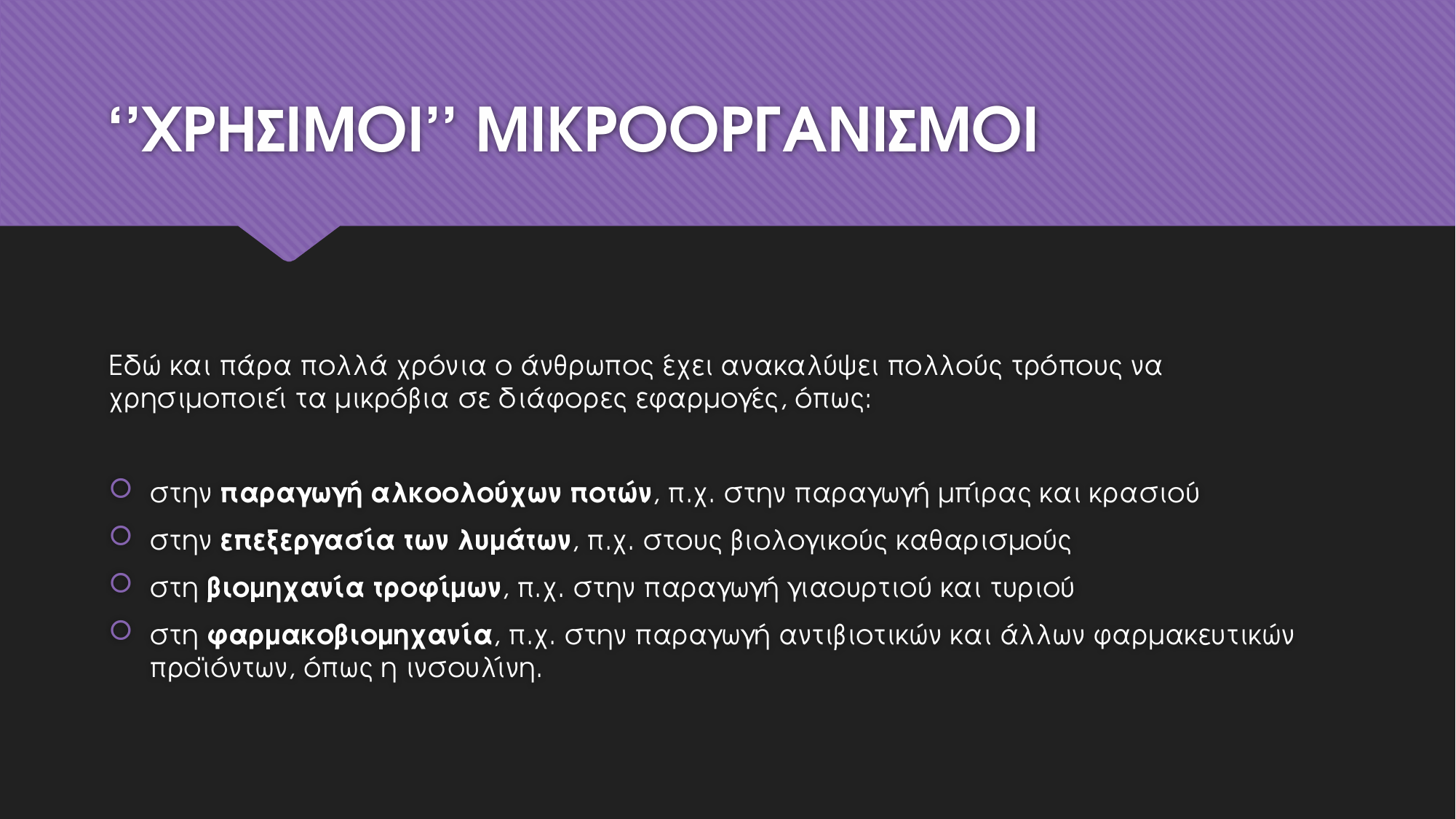

# ‘’ΧΡΗΣΙΜΟΙ’’ ΜΙΚΡΟΟΡΓΑΝΙΣΜΟΙ
Εδώ και πάρα πολλά χρόνια ο άνθρωπος έχει ανακαλύψει πολλούς τρόπους να χρησιμοποιεί τα μικρόβια σε διάφορες εφαρμογές, όπως:

στην παραγωγή αλκοολούχων ποτών, π.χ. στην παραγωγή μπίρας και κρασιού
στην επεξεργασία των λυμάτων, π.χ. στους βιολογικούς καθαρισμούς
στη βιομηχανία τροφίμων, π.χ. στην παραγωγή γιαουρτιού και τυριού
στη φαρμακοβιομηχανία, π.χ. στην παραγωγή αντιβιοτικών και άλλων φαρμακευτικών προϊόντων, όπως η ινσουλίνη.